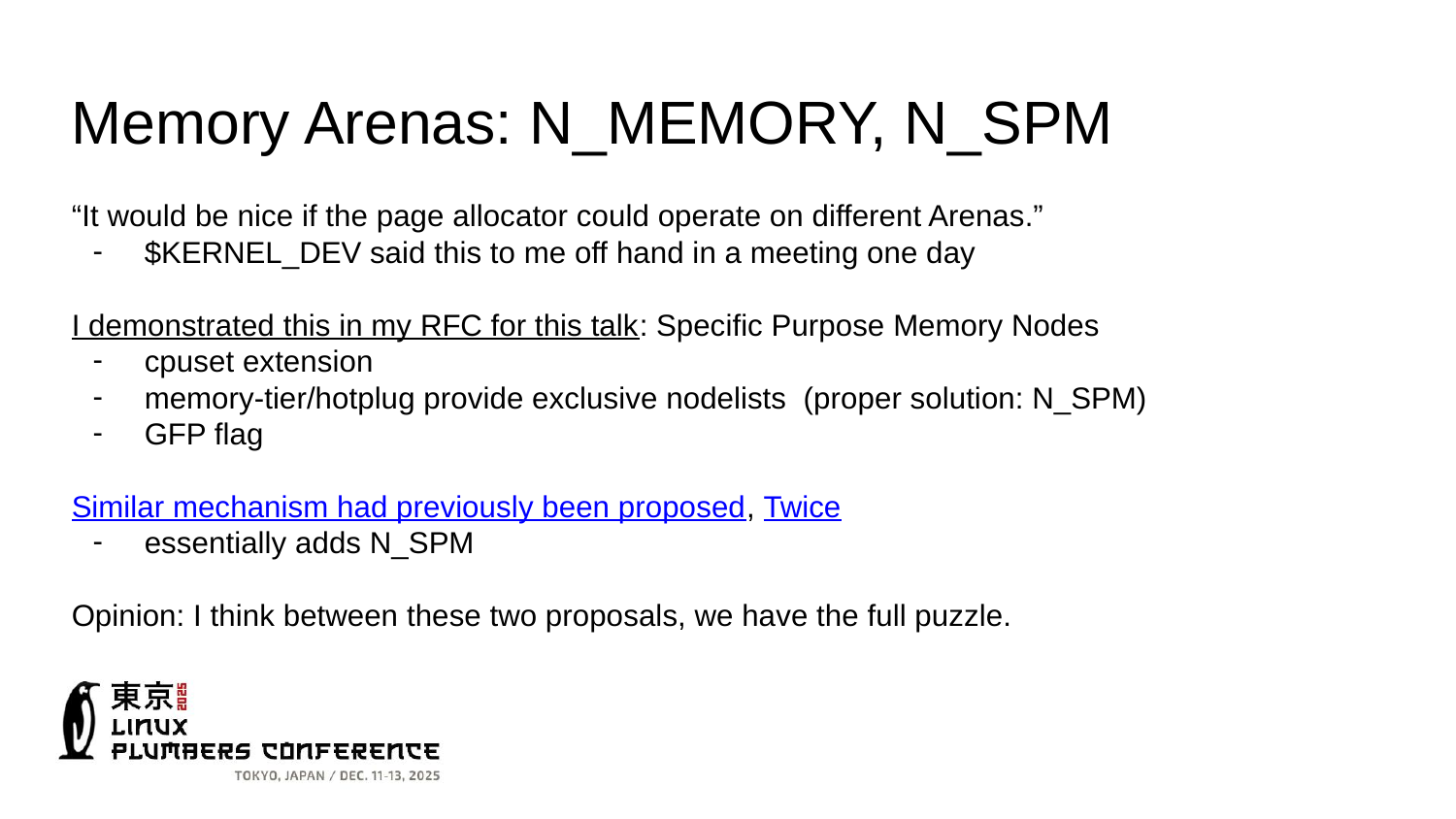

Memory Arenas: N_MEMORY, N_SPM
“It would be nice if the page allocator could operate on different Arenas.”
$KERNEL_DEV said this to me off hand in a meeting one day

I demonstrated this in my RFC for this talk: Specific Purpose Memory Nodes
cpuset extension
memory-tier/hotplug provide exclusive nodelists  (proper solution: N_SPM)
GFP flag

Similar mechanism had previously been proposed, Twice
essentially adds N_SPM

Opinion: I think between these two proposals, we have the full puzzle.